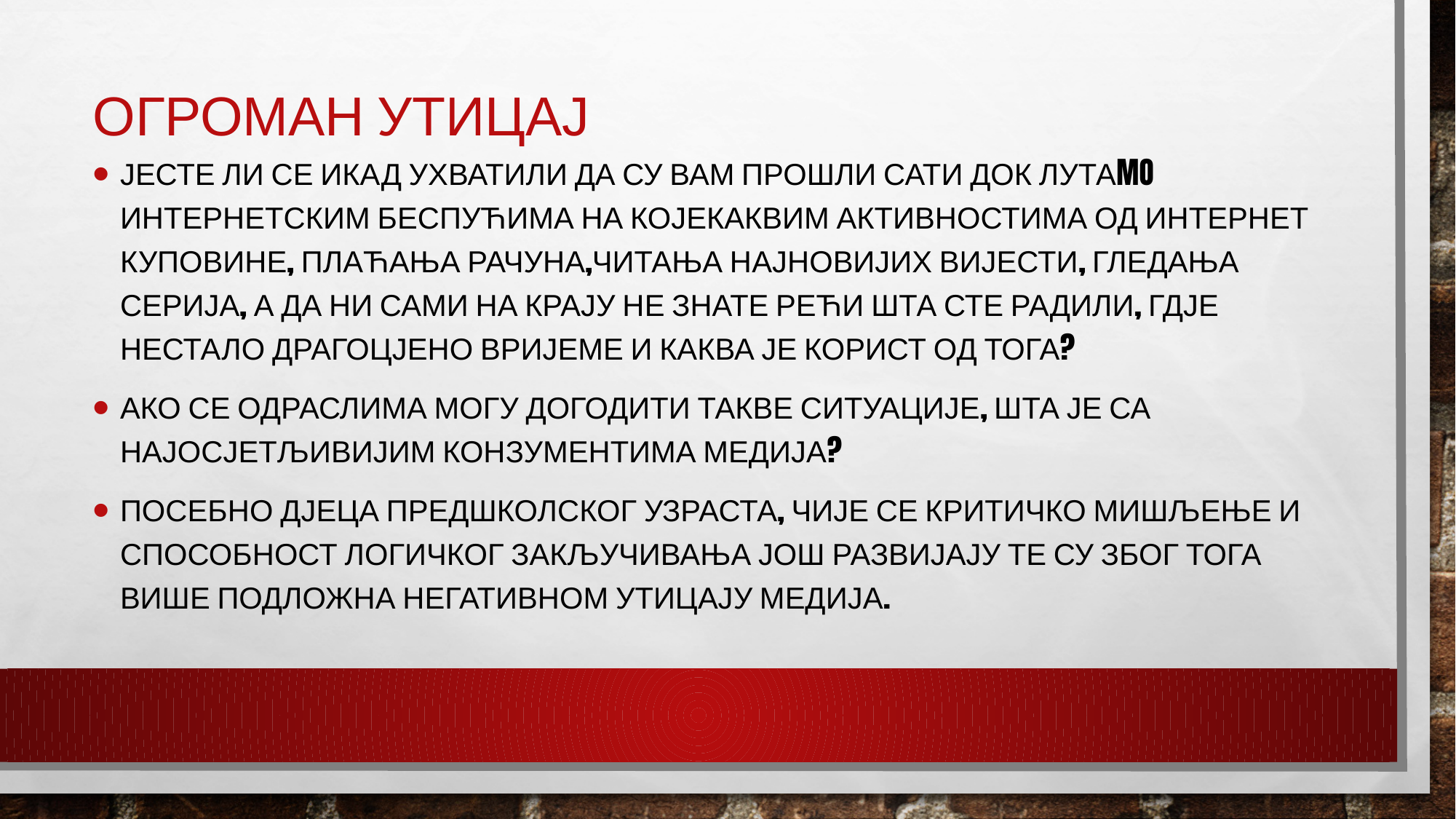

# Огроман утицај
Јесте ли се икад ухватили да су вам прошли сати док лутаMO интернетским беспућима на којекаквим активностима од интернет куповине, плаћања рачуна,читања најновијих вијести, гледања серија, а да ни сами на крају не знате рећи шта сте радили, гдје нестало драгоцјено вријеме и каква је корист од тога?
Ако се одраслима могу догодити такве ситуације, шта је са најосјетљивијим конзументима медија?
Посебно дјеца предшколског узраста, чије се критичко мишљење и способност логичког закључивања још развијају те су због тога више подложна негативном утицају медија.